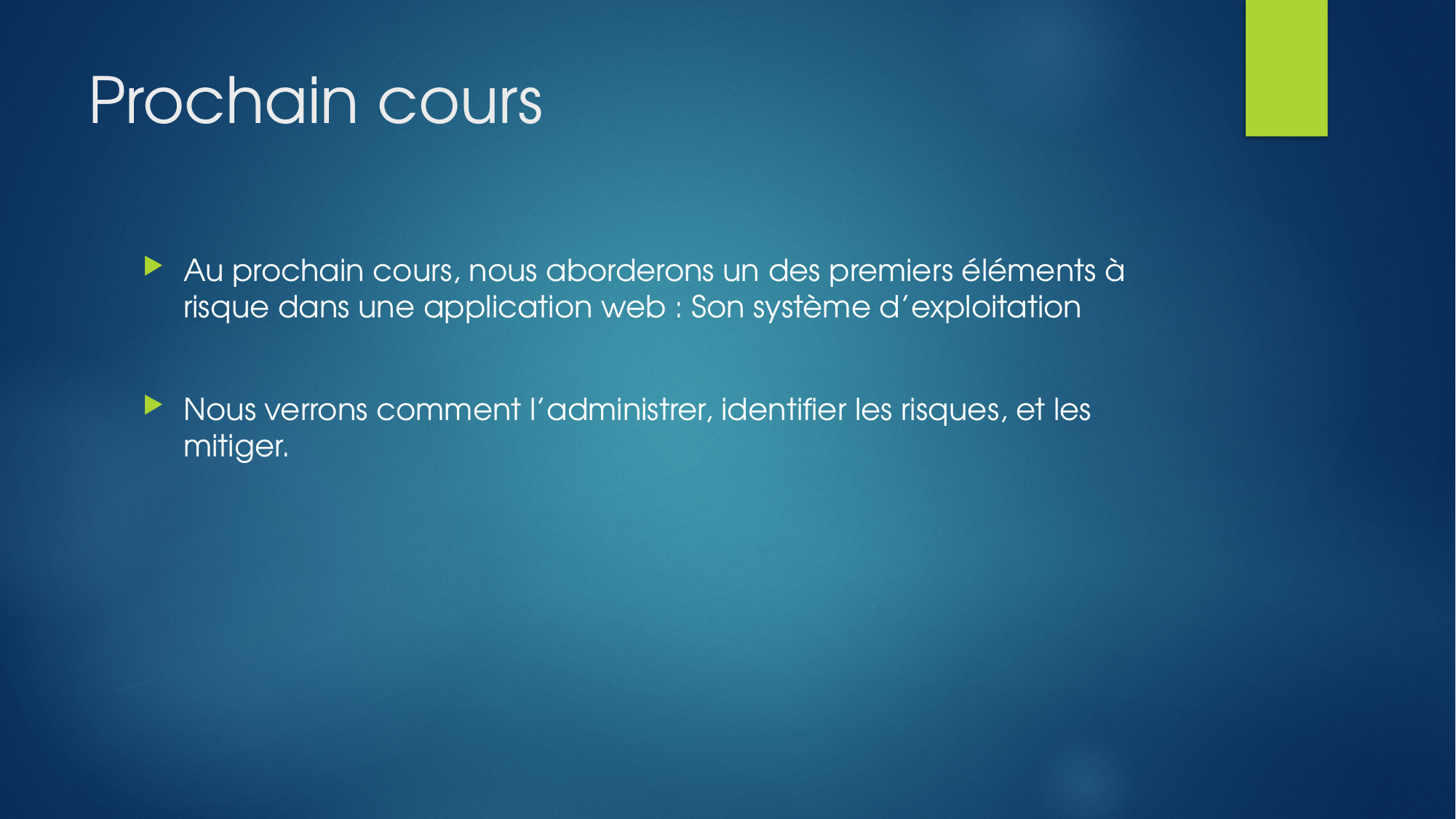

# Prochain cours
Au prochain cours, nous aborderons un des premiers éléments à risque dans une application web : Son système d’exploitation

Nous verrons comment l’administrer, identifier les risques, et les mitiger.